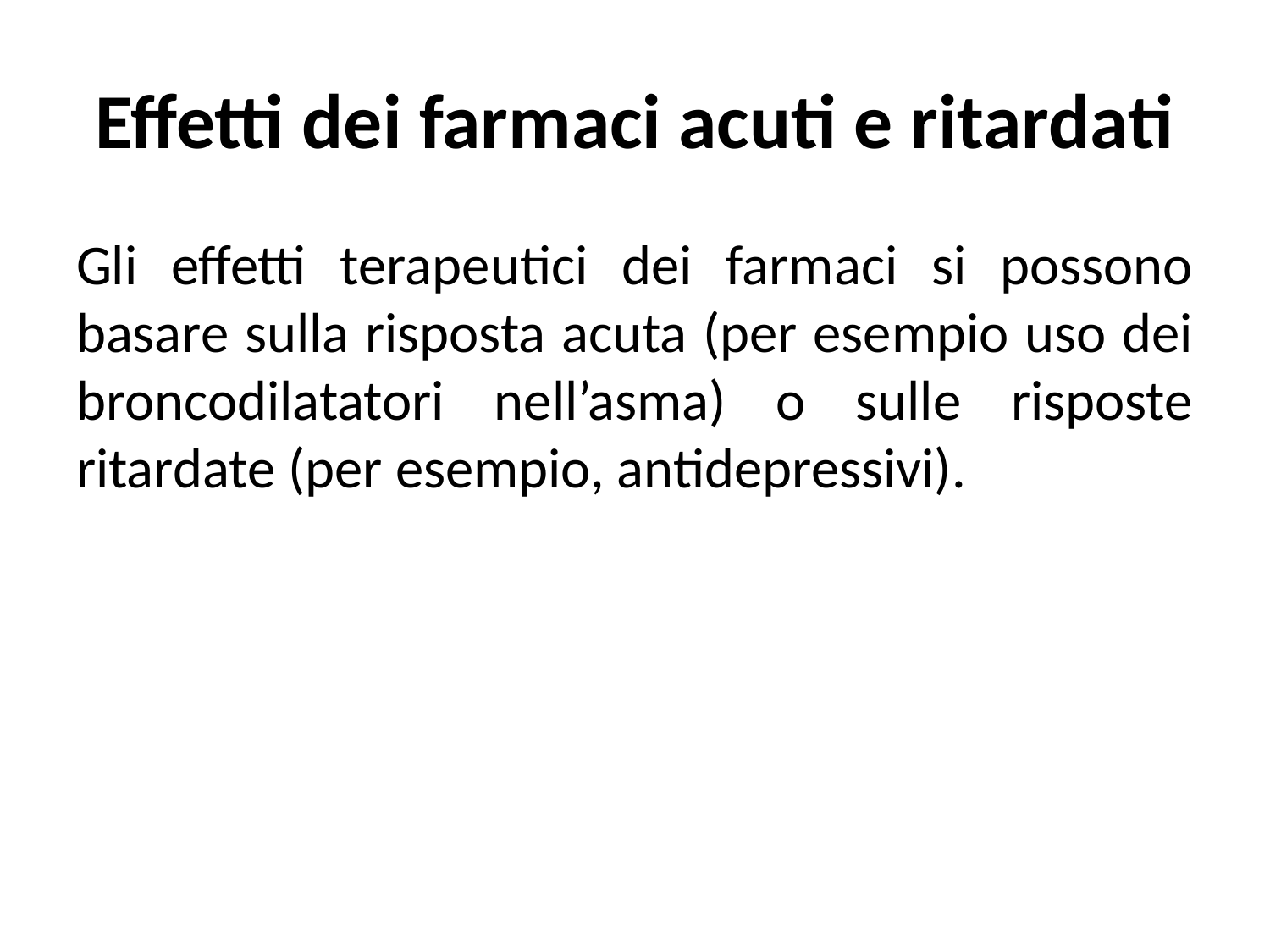

# Effetti dei farmaci acuti e ritardati
Gli effetti terapeutici dei farmaci si possono basare sulla risposta acuta (per esempio uso dei broncodilatatori nell’asma) o sulle risposte ritardate (per esempio, antidepressivi).